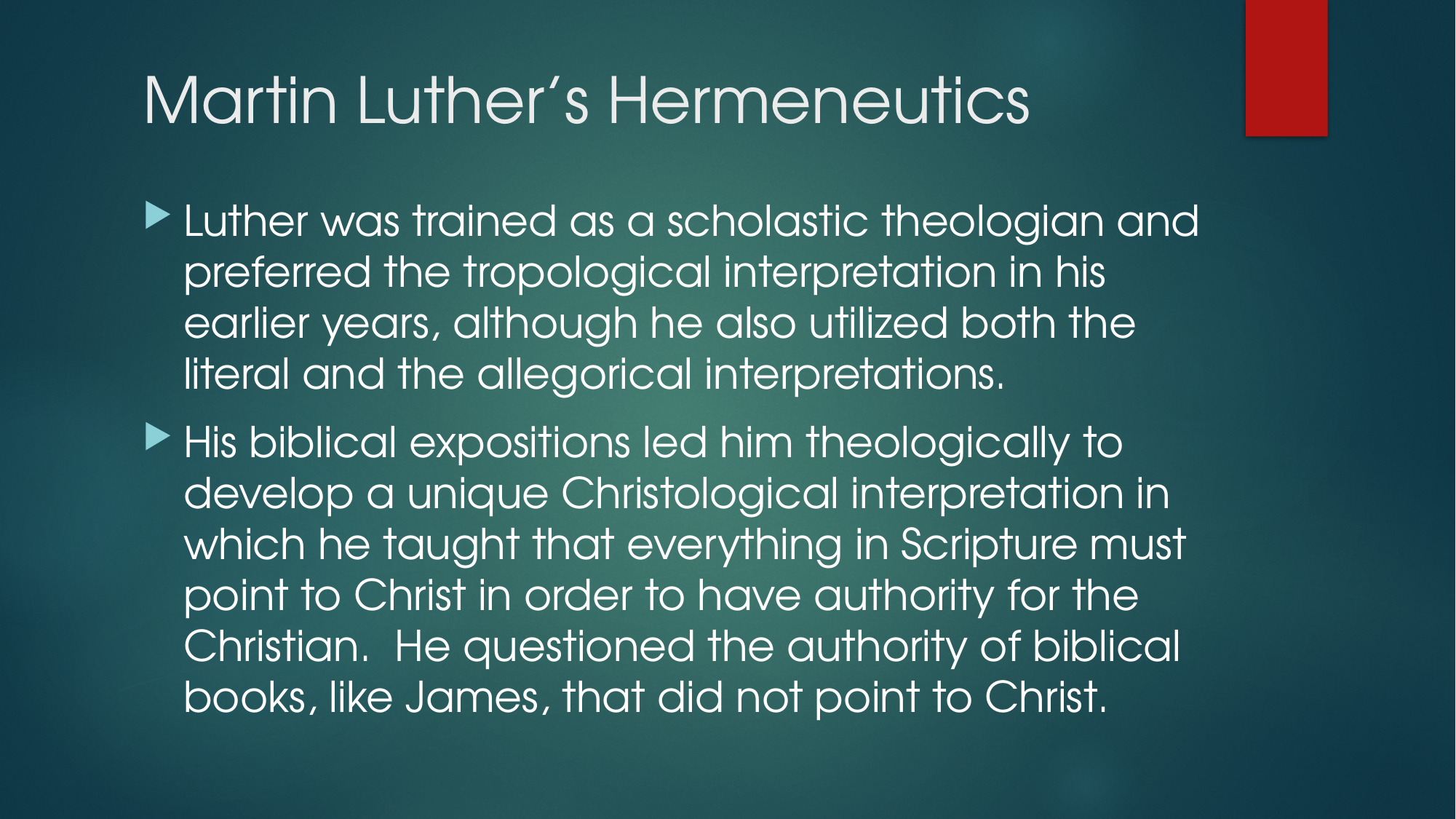

# Martin Luther’s Hermeneutics
Luther was trained as a scholastic theologian and preferred the tropological interpretation in his earlier years, although he also utilized both the literal and the allegorical interpretations.
His biblical expositions led him theologically to develop a unique Christological interpretation in which he taught that everything in Scripture must point to Christ in order to have authority for the Christian.  He questioned the authority of biblical books, like James, that did not point to Christ.